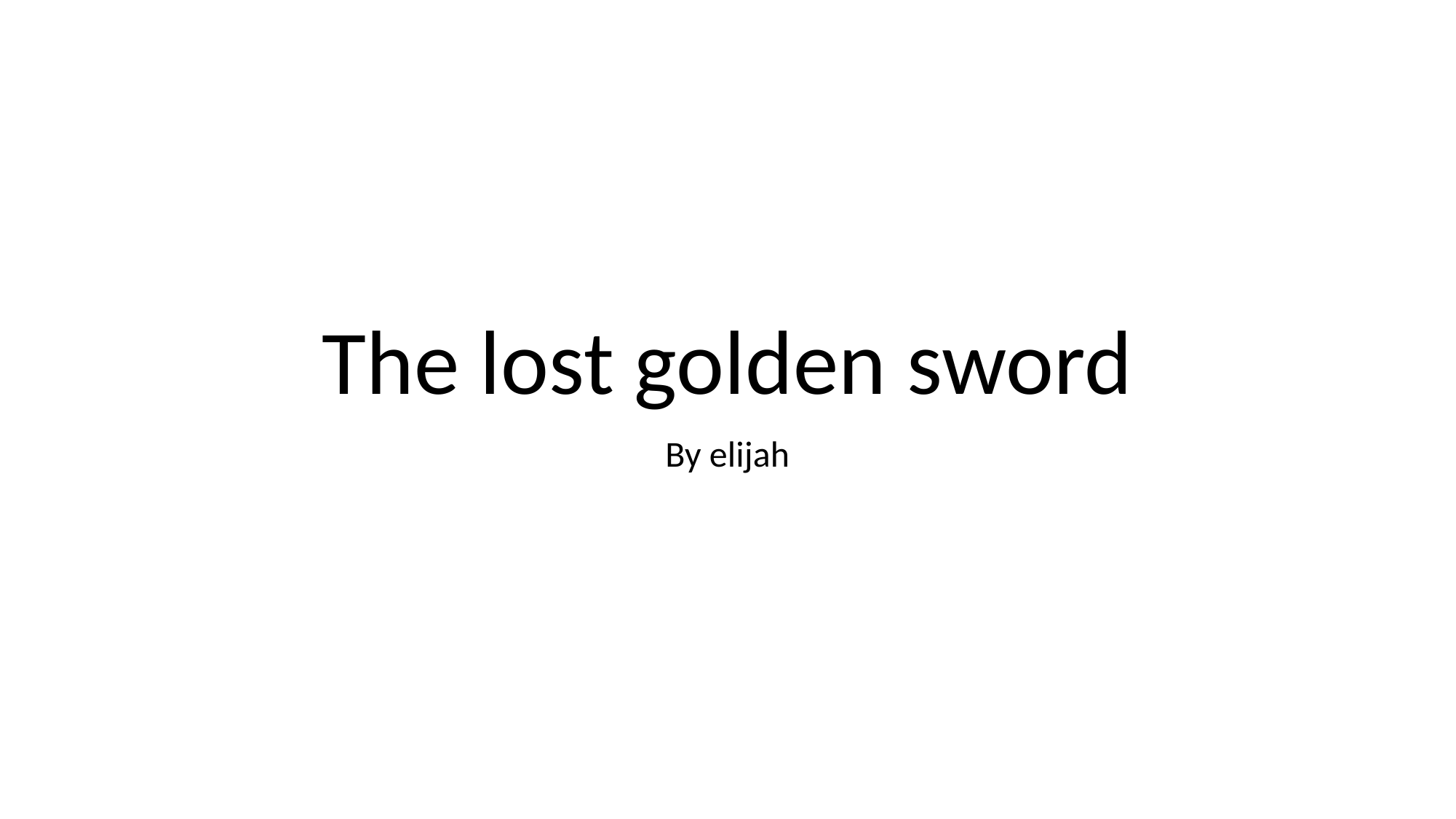

# The lost golden sword
By elijah